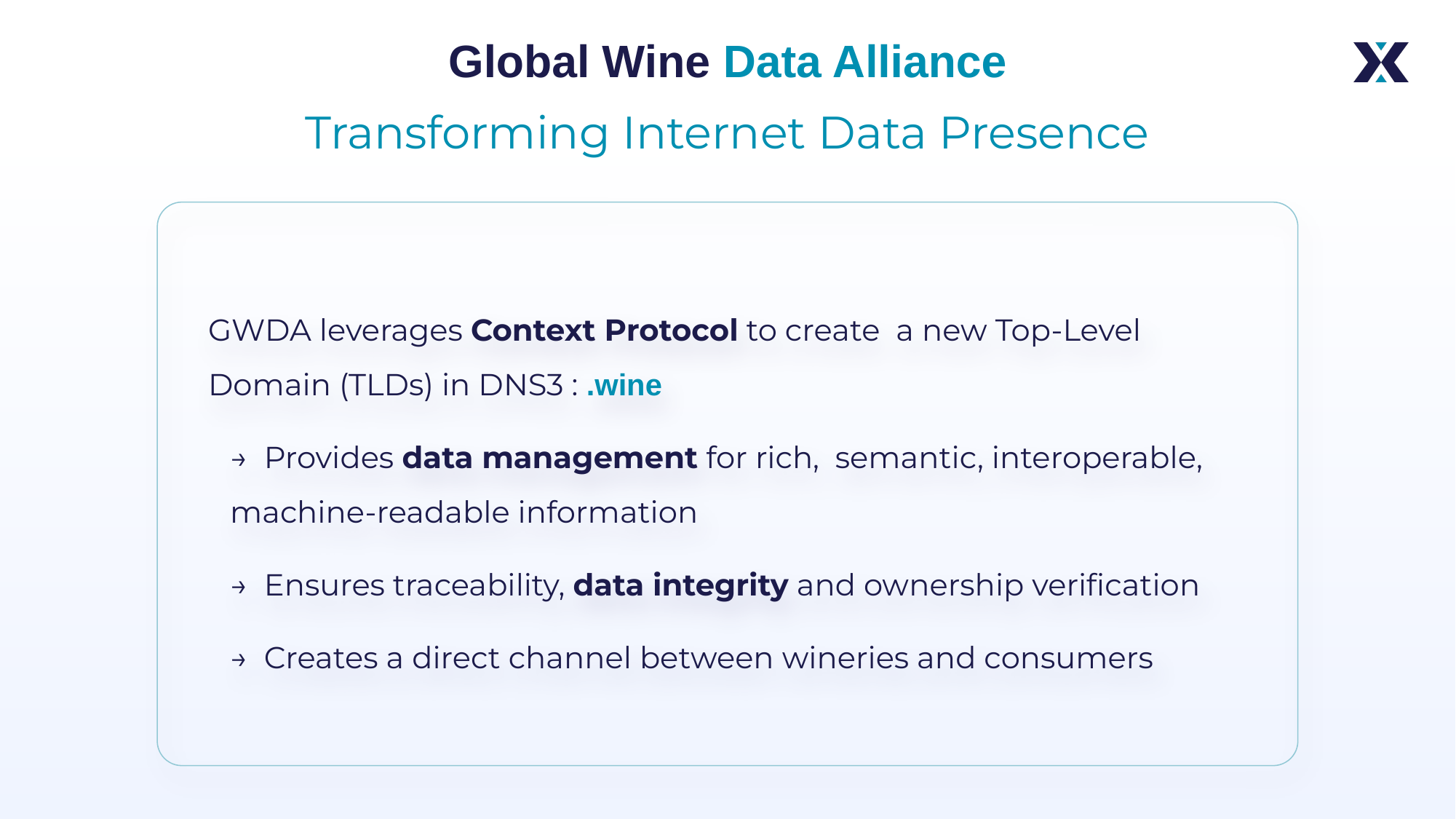

Global Wine Data Alliance
Transforming Internet Data Presence

GWDA leverages Context Protocol to create  a new Top-Level Domain (TLDs) in DNS3 : .wine
→  Provides data management for rich,  semantic, interoperable, machine-readable information
→  Ensures traceability, data integrity and ownership verification
→  Creates a direct channel between wineries and consumers